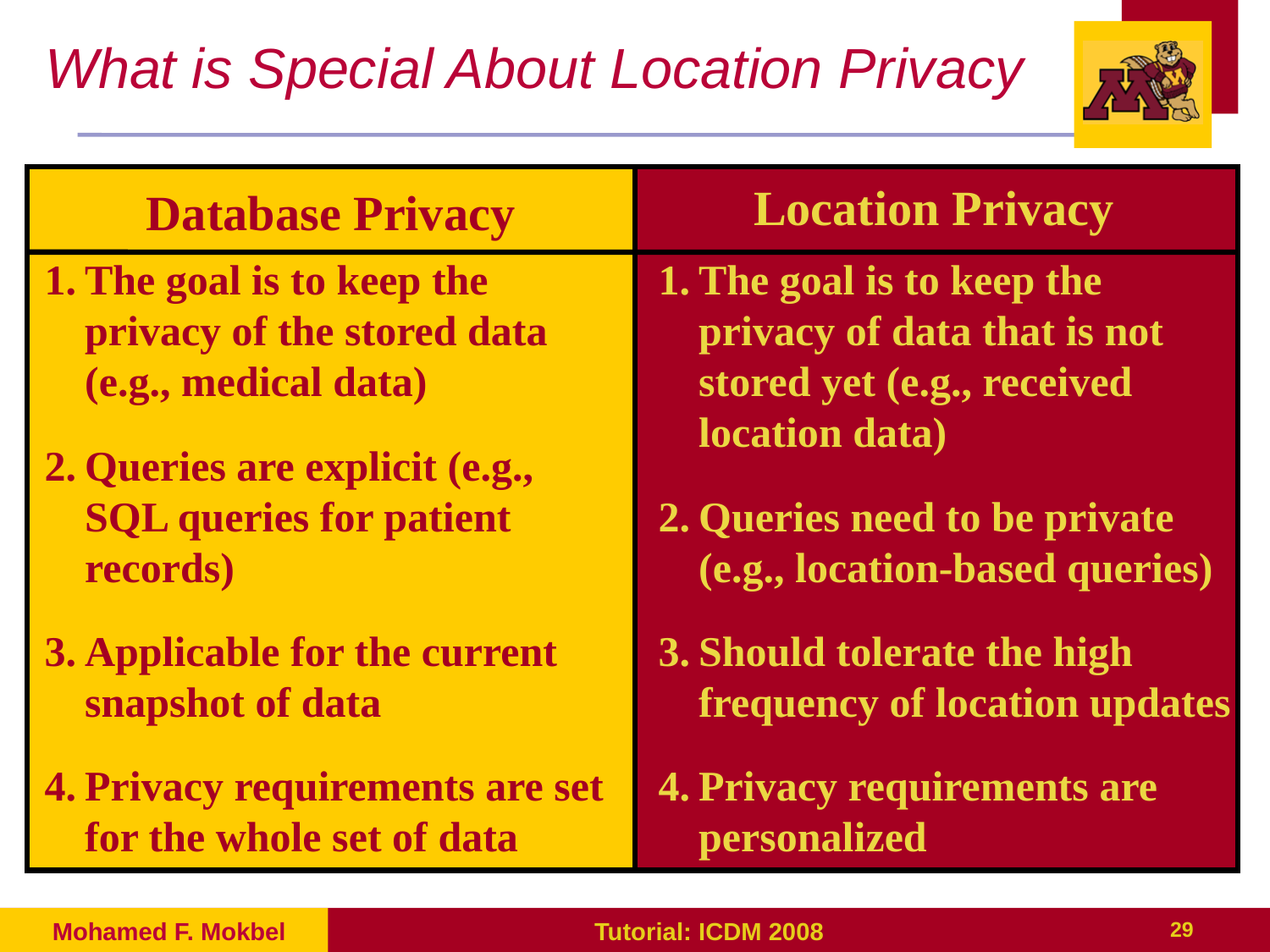

# What is Special About Location Privacy

Location Privacy
Database Privacy
The goal is to keep the privacy of the stored data (e.g., medical data)

Queries are explicit (e.g., SQL queries for patient records)

Applicable for the current snapshot of data

Privacy requirements are set for the whole set of data
The goal is to keep the privacy of data that is not stored yet (e.g., received location data)

Queries need to be private (e.g., location-based queries)

Should tolerate the high frequency of location updates

Privacy requirements are personalized

Mohamed F. Mokbel
Tutorial: ICDM 2008
29